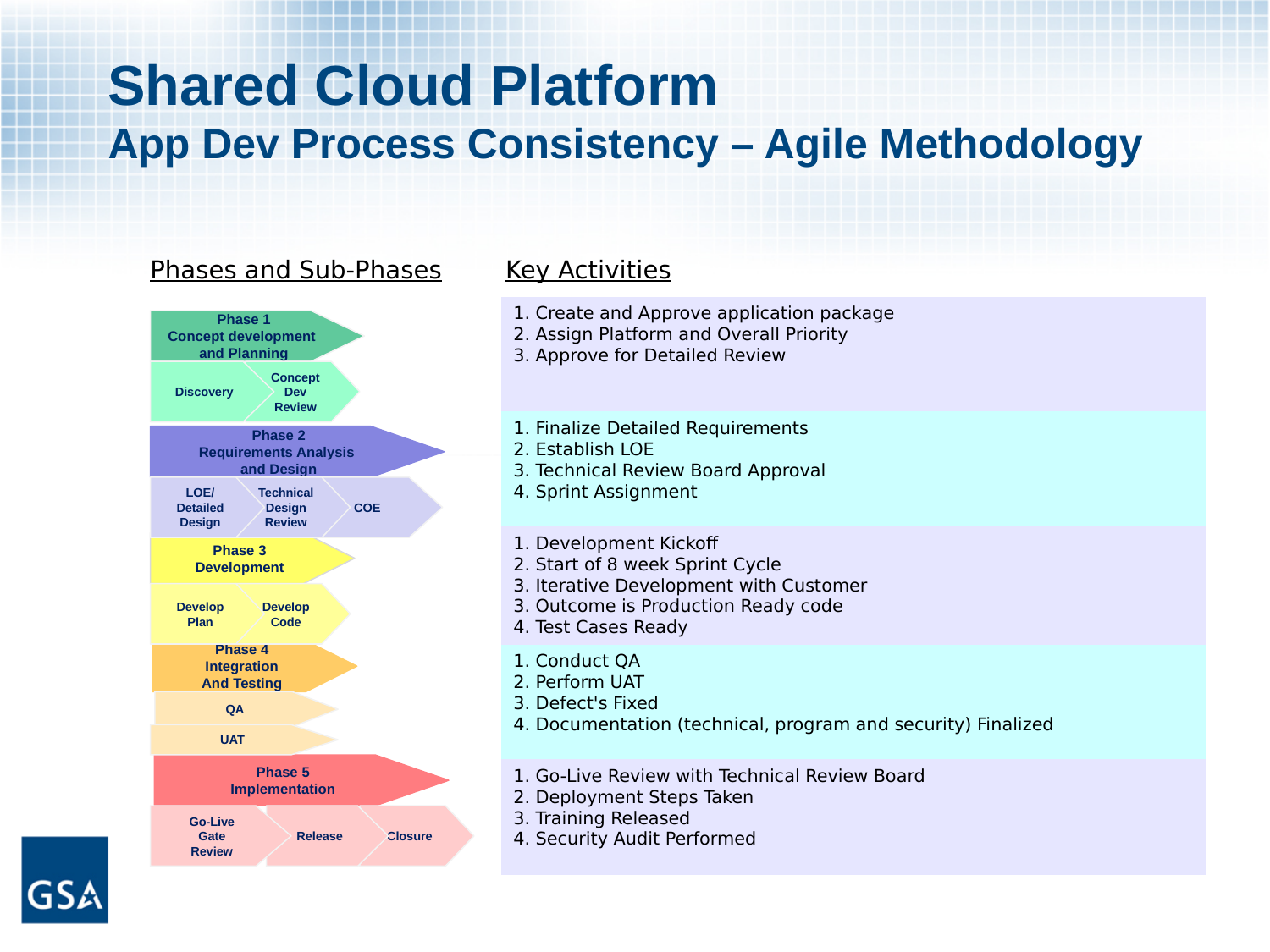

# Shared Cloud Platform App Dev Process Consistency – Agile Methodology
Phases and Sub-Phases
Key Activities
| 1. Create and Approve application package 2. Assign Platform and Overall Priority 3. Approve for Detailed Review |
| --- |
| 1. Finalize Detailed Requirements 2. Establish LOE 3. Technical Review Board Approval 4. Sprint Assignment |
| 1. Development Kickoff 2. Start of 8 week Sprint Cycle 3. Iterative Development with Customer 3. Outcome is Production Ready code 4. Test Cases Ready |
| 1. Conduct QA 2. Perform UAT 3. Defect's Fixed 4. Documentation (technical, program and security) Finalized |
| 1. Go-Live Review with Technical Review Board 2. Deployment Steps Taken 3. Training Released 4. Security Audit Performed |
Phase 1
Concept development
and Planning
Discovery
Concept
Dev
Review
Phase 2
Requirements Analysis
and Design
LOE/
Detailed
Design
Technical
Design
Review
COE
Phase 3
Development
Develop
Plan
Develop
Code
Phase 4
Integration
And Testing
QA
UAT
Phase 5
Implementation
Go-Live
Gate
Review
Release
Closure